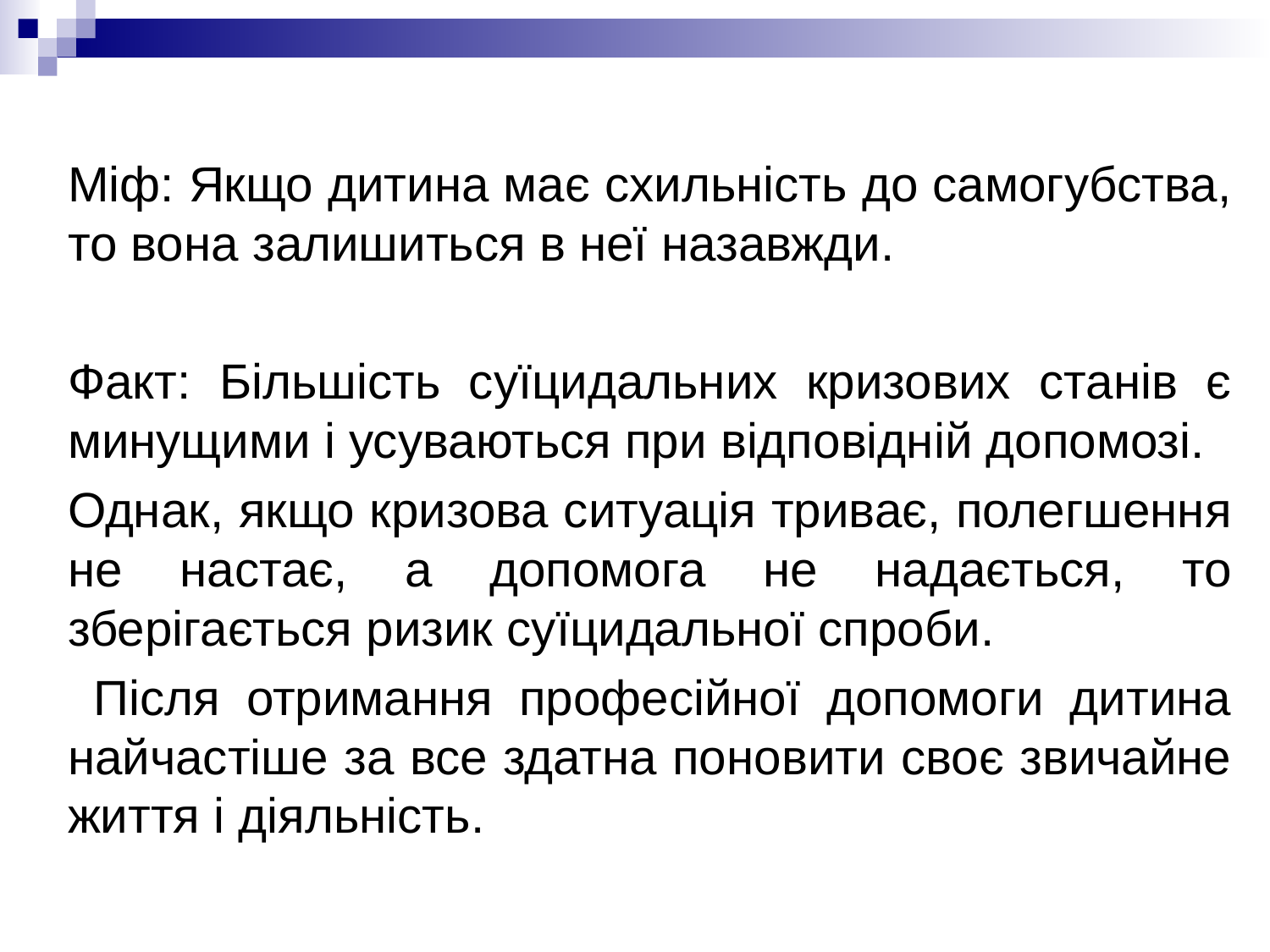

Міф: Якщо дитина має схильність до самогубства, то вона залишиться в неї назавжди.

Факт: Більшість суїцидальних кризових станів є минущими і усуваються при відповідній допомозі.
Однак, якщо кризова ситуація триває, полегшення не настає, а допомога не надається, то зберігається ризик суїцидальної спроби.
 Після отримання професійної допомоги дитина найчастіше за все здатна поновити своє звичайне життя і діяльність.